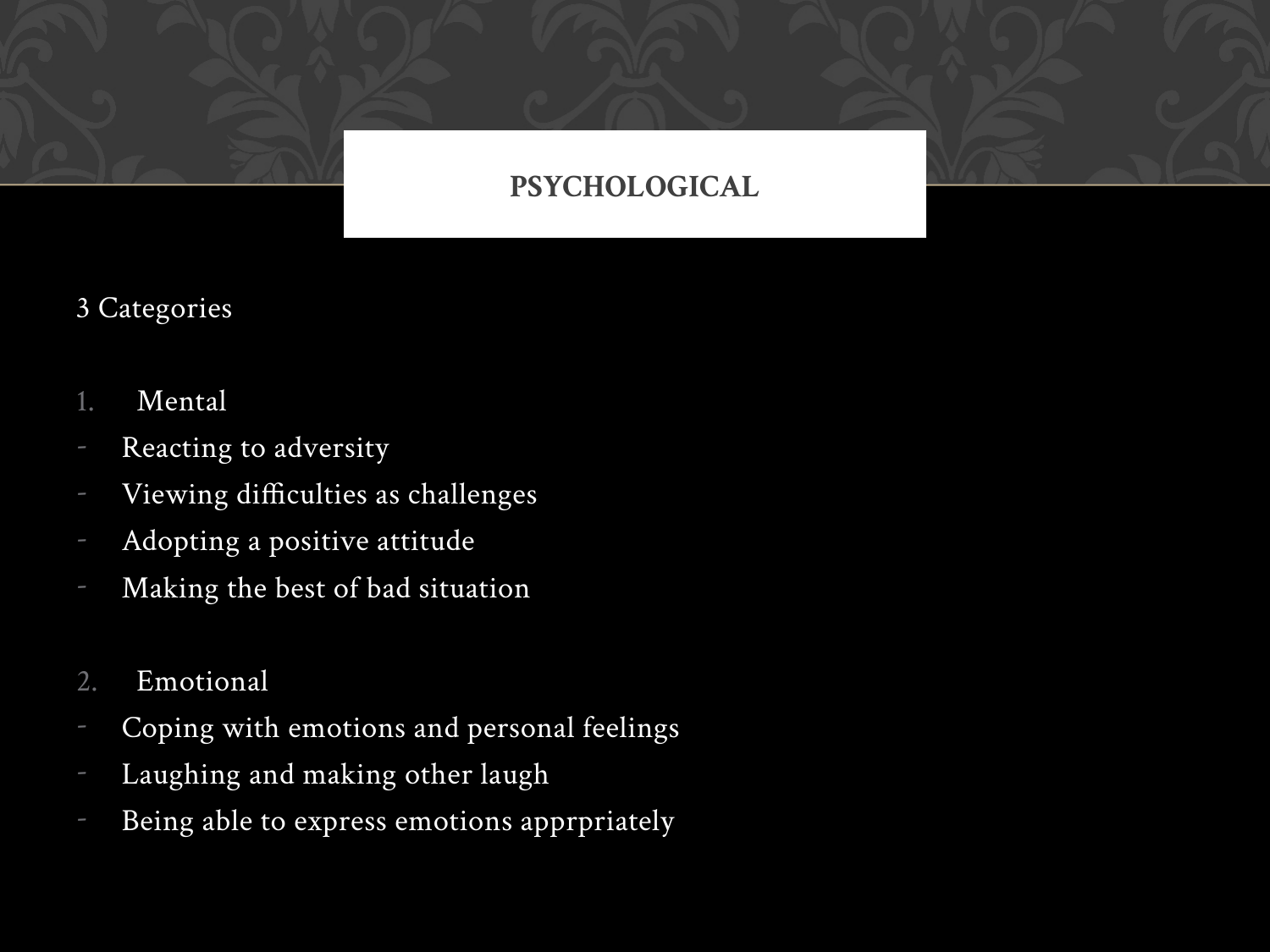

# PSYCHOLOGICAL
3 Categories

Mental
Reacting to adversity
Viewing difficulties as challenges
Adopting a positive attitude
Making the best of bad situation

Emotional
Coping with emotions and personal feelings
Laughing and making other laugh
Being able to express emotions apprpriately